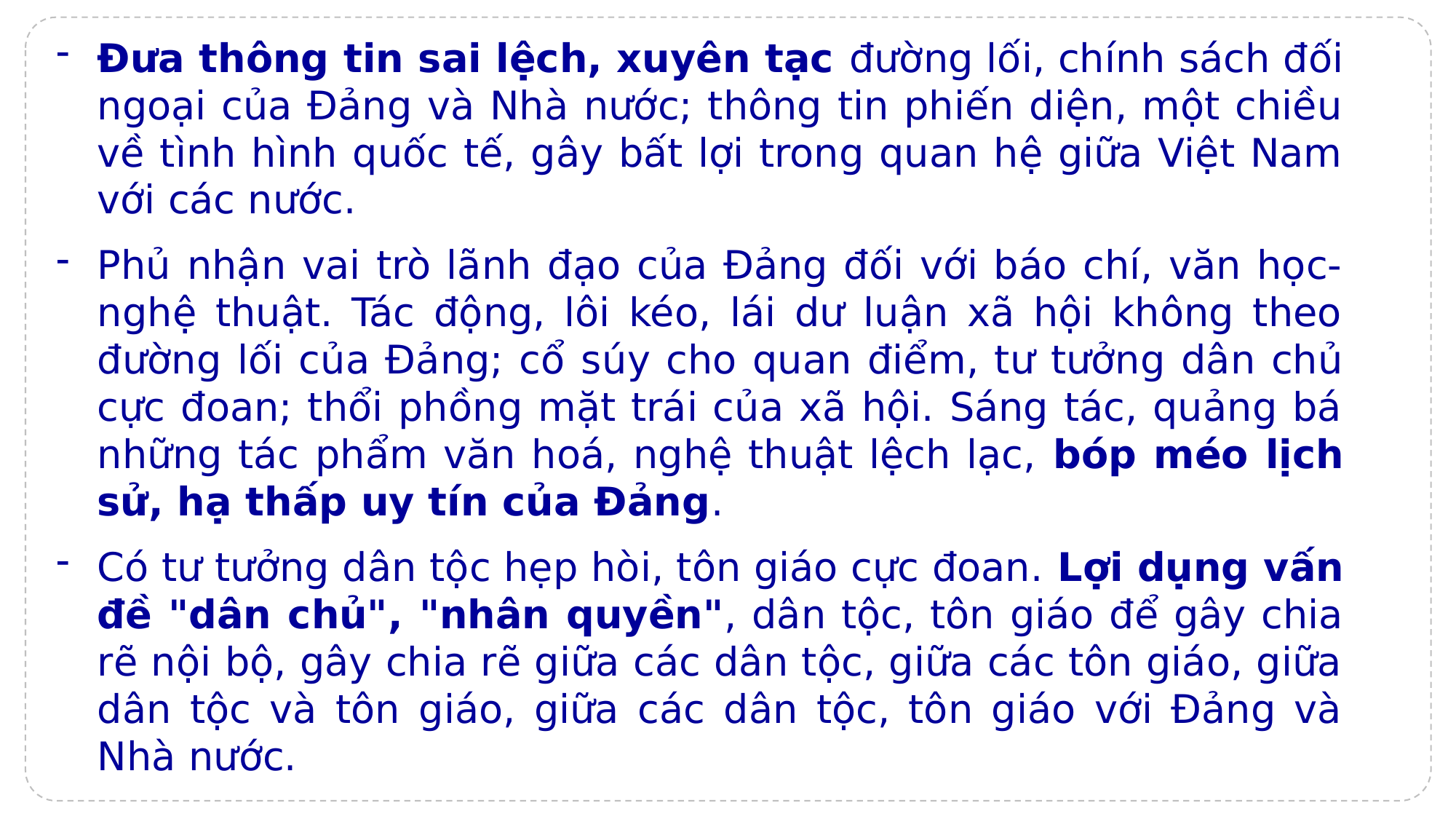

Đưa thông tin sai lệch, xuyên tạc đường lối, chính sách đối ngoại của Đảng và Nhà nước; thông tin phiến diện, một chiều về tình hình quốc tế, gây bất lợi trong quan hệ giữa Việt Nam với các nước.
Phủ nhận vai trò lãnh đạo của Đảng đối với báo chí, văn học-nghệ thuật. Tác động, lôi kéo, lái dư luận xã hội không theo đường lối của Đảng; cổ súy cho quan điểm, tư tưởng dân chủ cực đoan; thổi phồng mặt trái của xã hội. Sáng tác, quảng bá những tác phẩm văn hoá, nghệ thuật lệch lạc, bóp méo lịch sử, hạ thấp uy tín của Đảng.
Có tư tưởng dân tộc hẹp hòi, tôn giáo cực đoan. Lợi dụng vấn đề "dân chủ", "nhân quyền", dân tộc, tôn giáo để gây chia rẽ nội bộ, gây chia rẽ giữa các dân tộc, giữa các tôn giáo, giữa dân tộc và tôn giáo, giữa các dân tộc, tôn giáo với Đảng và Nhà nước.